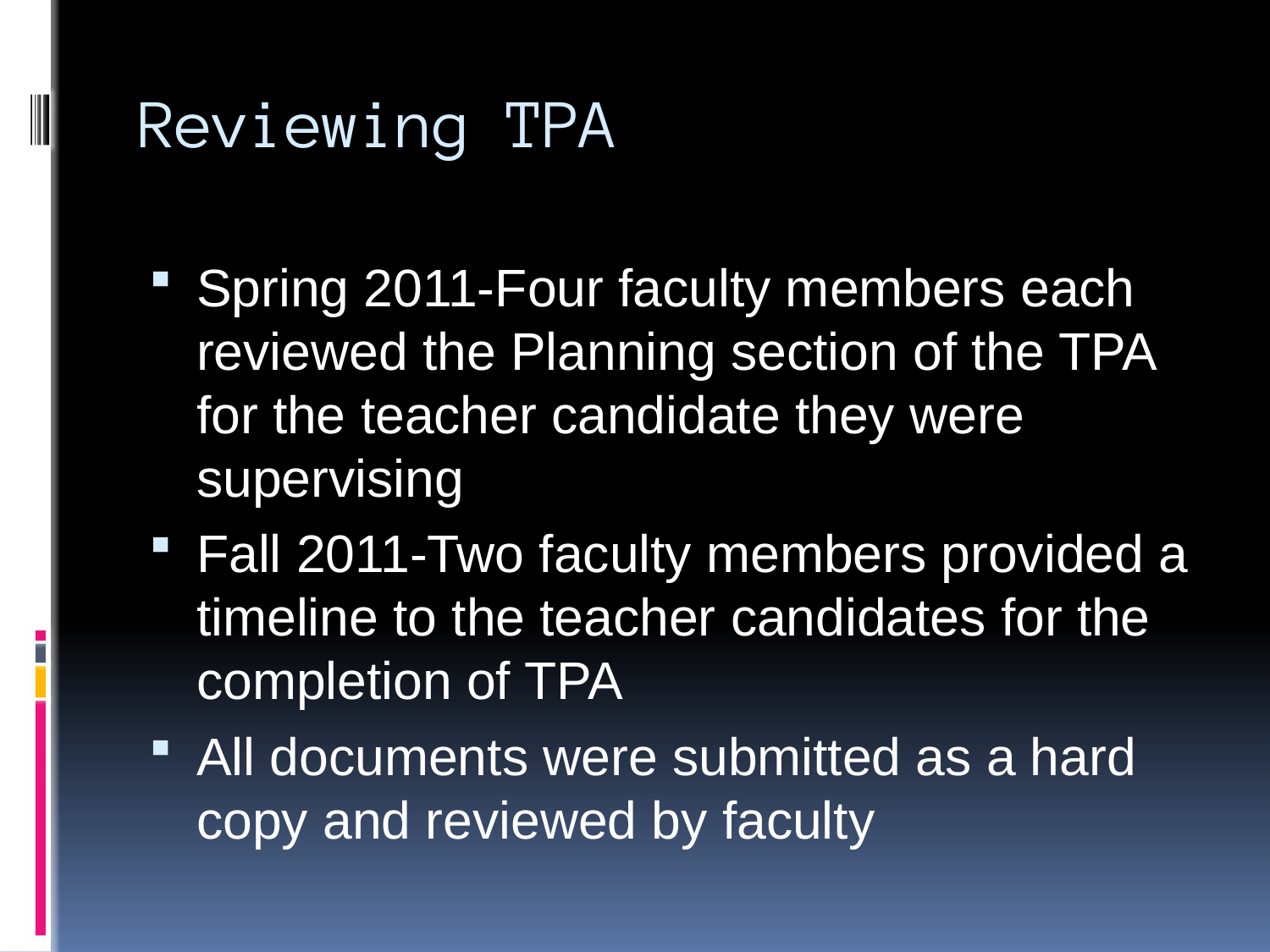

# Reviewing TPA
Spring 2011-Four faculty members each reviewed the Planning section of the TPA for the teacher candidate they were supervising
Fall 2011-Two faculty members provided a timeline to the teacher candidates for the completion of TPA
All documents were submitted as a hard copy and reviewed by faculty